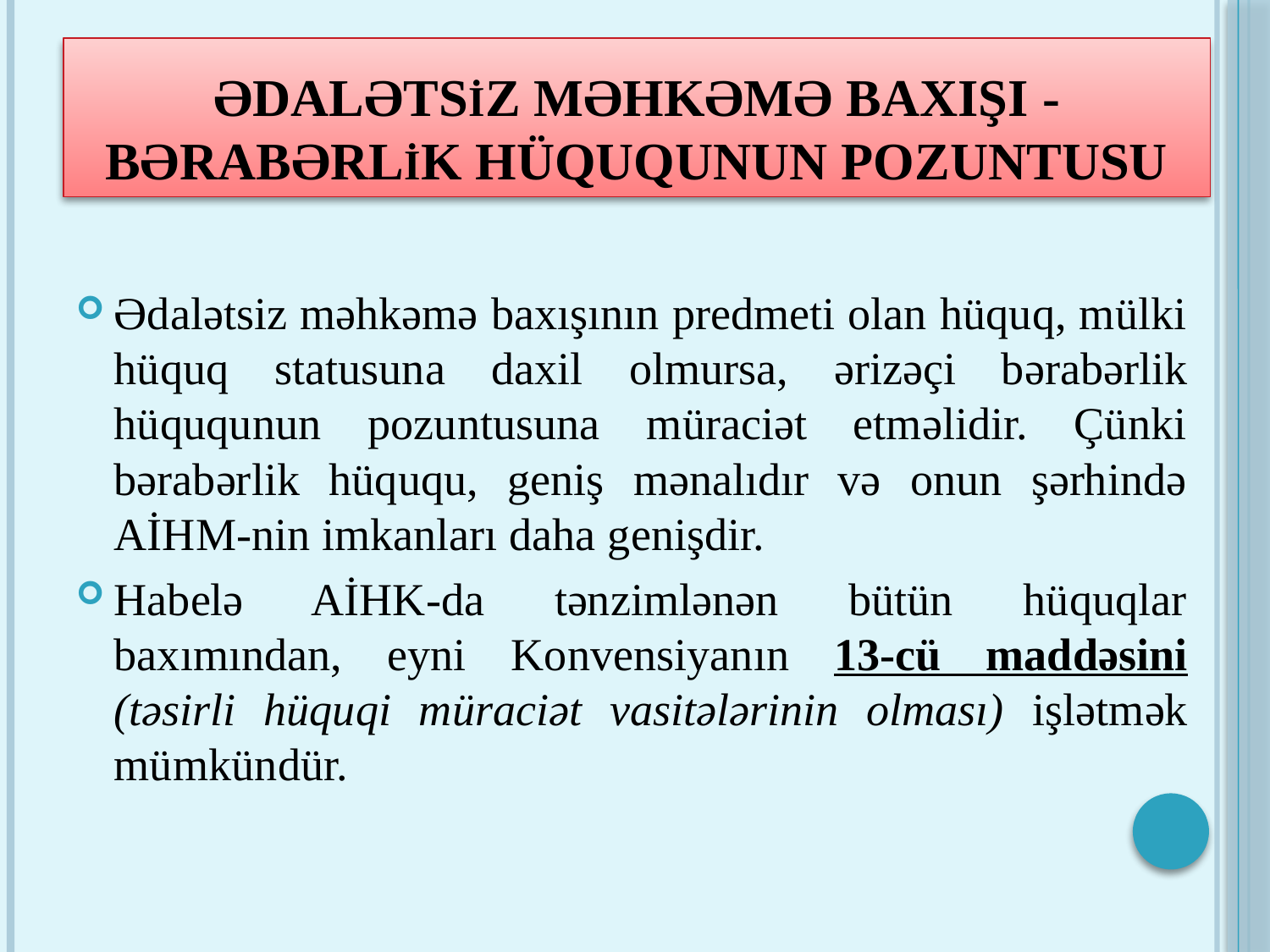

# ədalətsİz məhkəmə baxışı - bərabərlİk hüququnun pozuntusu
Ədalətsiz məhkəmə baxışının predmeti olan hüquq, mülki hüquq statusuna daxil olmursa, ərizəçi bərabərlik hüququnun pozuntusuna müraciət etməlidir. Çünki bərabərlik hüququ, geniş mənalıdır və onun şərhində AİHM-nin imkanları daha genişdir.
Habelə AİHK-da tənzimlənən bütün hüquqlar baxımından, eyni Konvensiyanın 13-cü maddəsini (təsirli hüquqi müraciət vasitələrinin olması) işlətmək mümkündür.